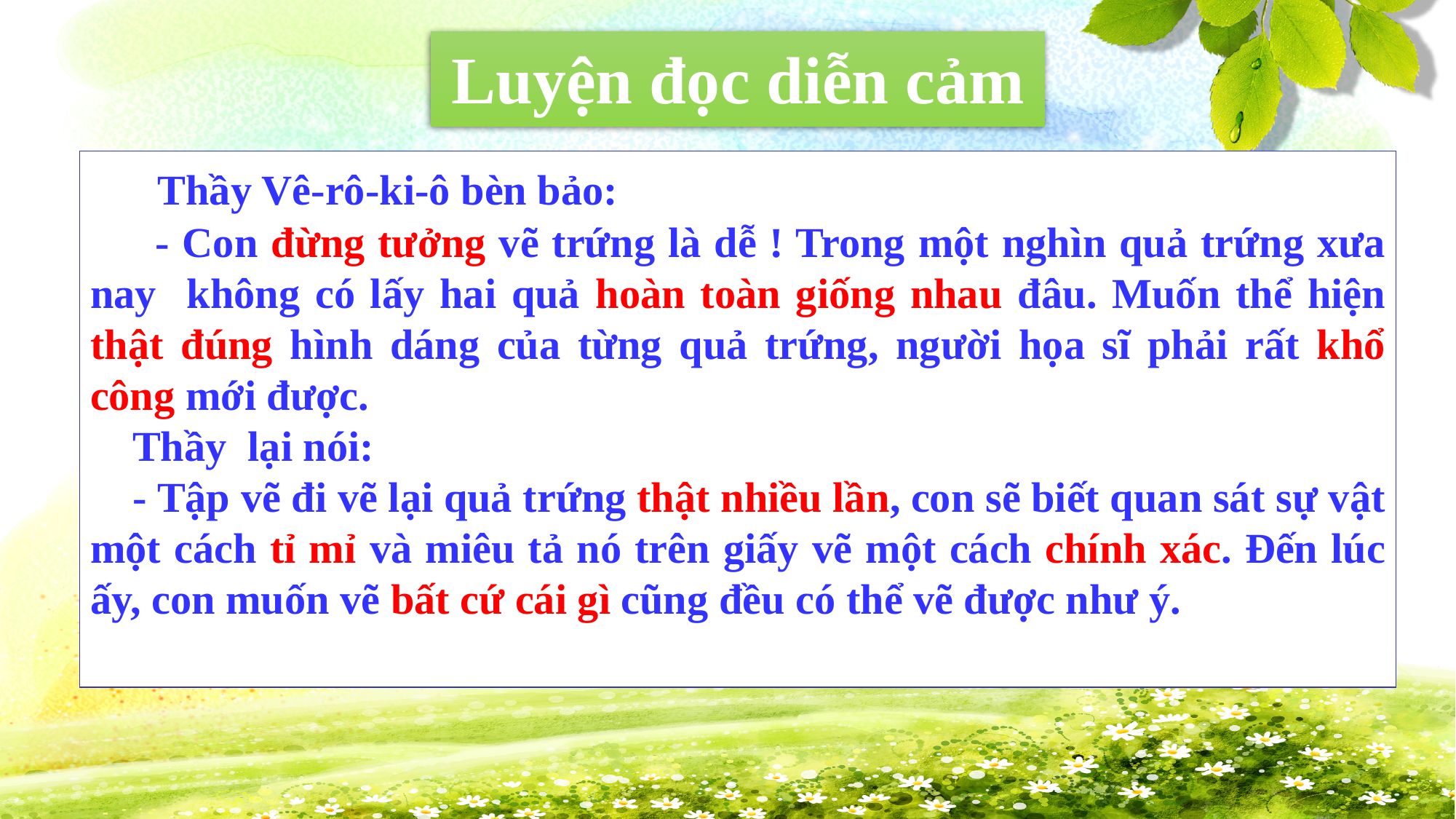

Luyện đọc diễn cảm
     Thầy Vê-rô-ki-ô bèn bảo:
     - Con đừng tưởng vẽ trứng là dễ ! Trong một nghìn quả trứng xưa nay  không có lấy hai quả hoàn toàn giống nhau đâu. Muốn thể hiện thật đúng hình dáng của từng quả trứng, người họa sĩ phải rất khổ công mới được.
    Thầy  lại nói:
    - Tập vẽ đi vẽ lại quả trứng thật nhiều lần, con sẽ biết quan sát sự vật một cách tỉ mỉ và miêu tả nó trên giấy vẽ một cách chính xác. Đến lúc ấy, con muốn vẽ bất cứ cái gì cũng đều có thể vẽ được như ý.